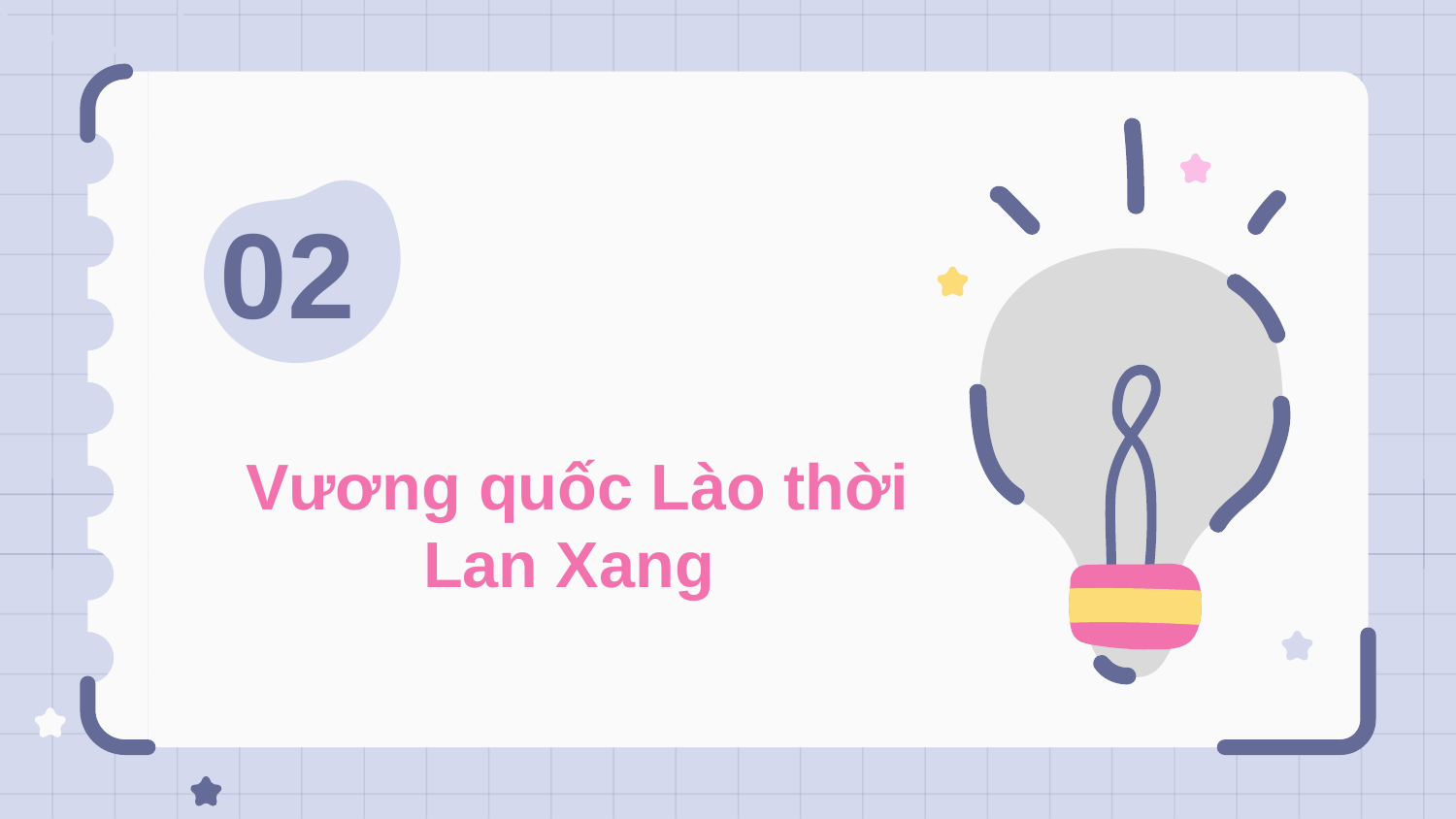

02

# Vương quốc Lào thời Lan Xang